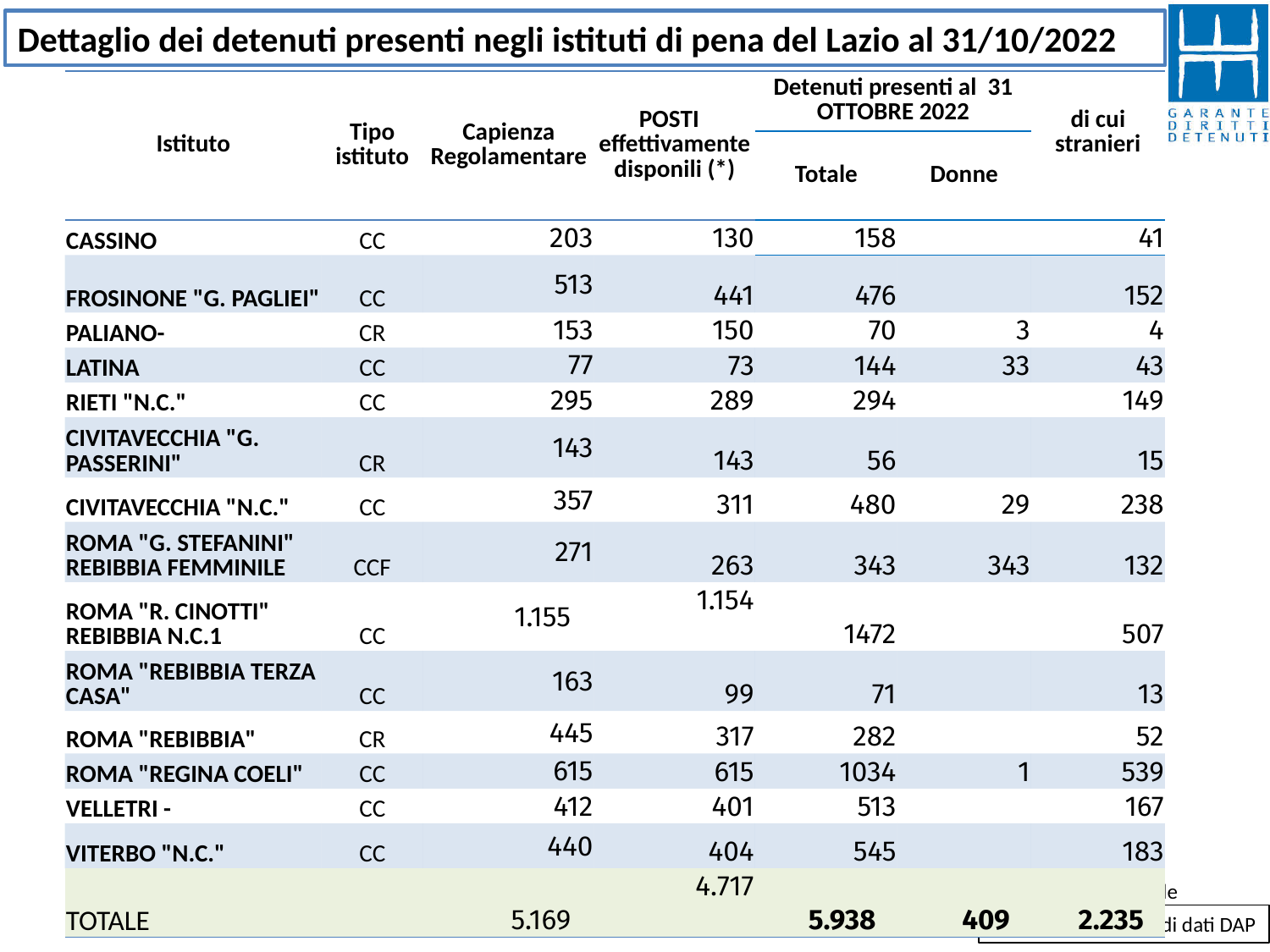

Dettaglio dei detenuti presenti negli istituti di pena del Lazio al 31/10/2022
| Istituto | Tipo istituto | Capienza Regolamentare | POSTI effettivamente disponili (\*) | Detenuti presenti al 31 OTTOBRE 2022 |  | di cui stranieri |
| --- | --- | --- | --- | --- | --- | --- |
|  |  |  |  | Totale | Donne |  |
| CASSINO | CC | 203 | 130 | 158 |  | 41 |
| FROSINONE "G. PAGLIEI" | CC | 513 | 441 | 476 |  | 152 |
| PALIANO- | CR | 153 | 150 | 70 | 3 | 4 |
| LATINA | CC | 77 | 73 | 144 | 33 | 43 |
| RIETI "N.C." | CC | 295 | 289 | 294 |  | 149 |
| CIVITAVECCHIA "G. PASSERINI" | CR | 143 | 143 | 56 |  | 15 |
| CIVITAVECCHIA "N.C." | CC | 357 | 311 | 480 | 29 | 238 |
| ROMA "G. STEFANINI" REBIBBIA FEMMINILE | CCF | 271 | 263 | 343 | 343 | 132 |
| ROMA "R. CINOTTI" REBIBBIA N.C.1 | CC | 1.155 | 1.154 | 1472 |  | 507 |
| ROMA "REBIBBIA TERZA CASA" | CC | 163 | 99 | 71 |  | 13 |
| ROMA "REBIBBIA" | CR | 445 | 317 | 282 |  | 52 |
| ROMA "REGINA COELI" | CC | 615 | 615 | 1034 | 1 | 539 |
| VELLETRI - | CC | 412 | 401 | 513 |  | 167 |
| VITERBO "N.C." | CC | 440 | 404 | 545 |  | 183 |
| TOTALE |  | 5.169 | 4.717 | 5.938 | 409 | 2.235 |
(*) i posti effettivamente disponibili degli istituti del Lazio sono calcolati in base all’ultimo aggiornamento disponibile delle schede di trasparenza degli istituti consultabili sul sito del Ministero della Giustizia
Fonte: elaborazioni di dati DAP